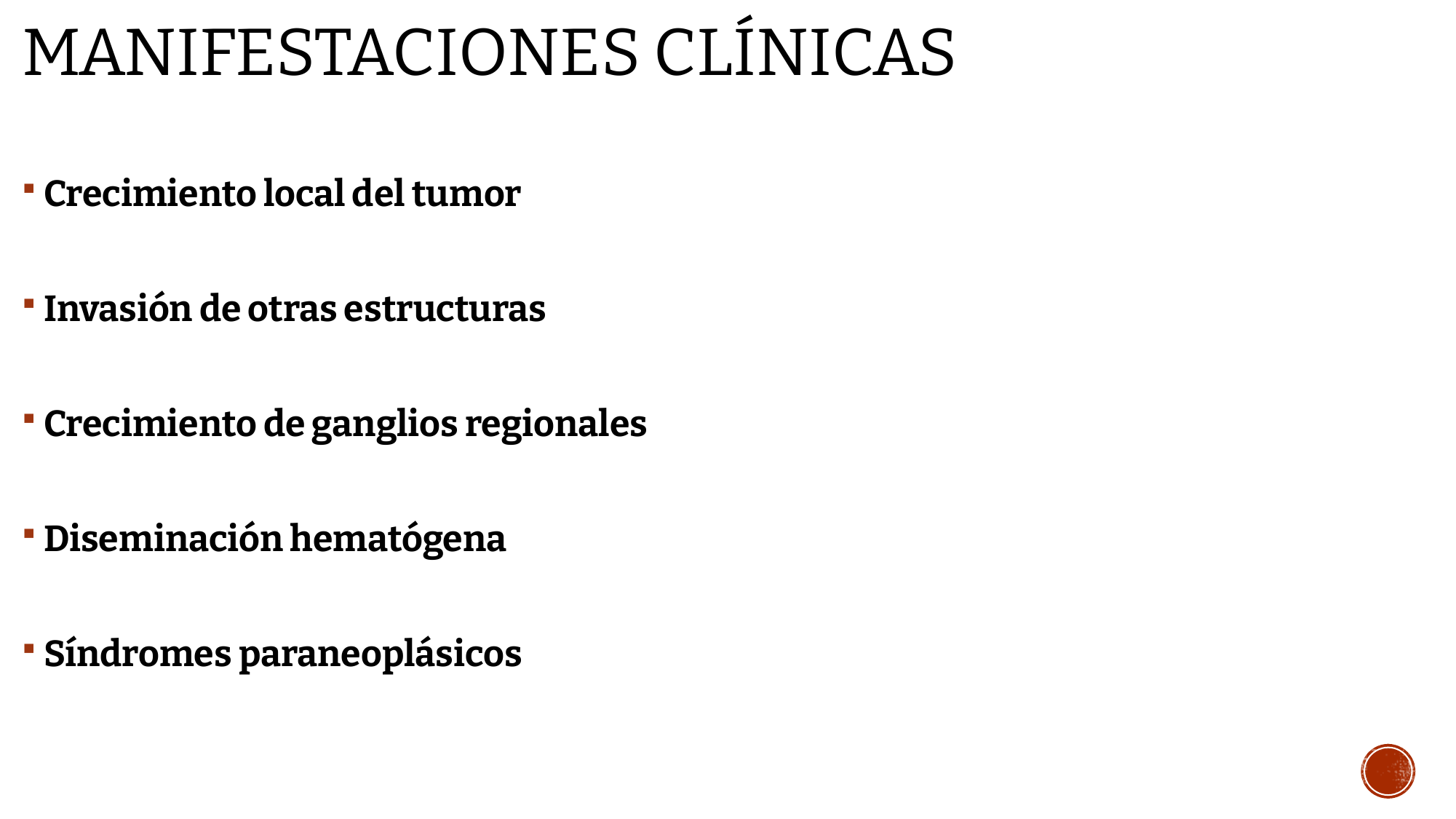

# Manifestaciones clínicas

Crecimiento local del tumor

Invasión de otras estructuras

Crecimiento de ganglios regionales

Diseminación hematógena

Síndromes paraneoplásicos